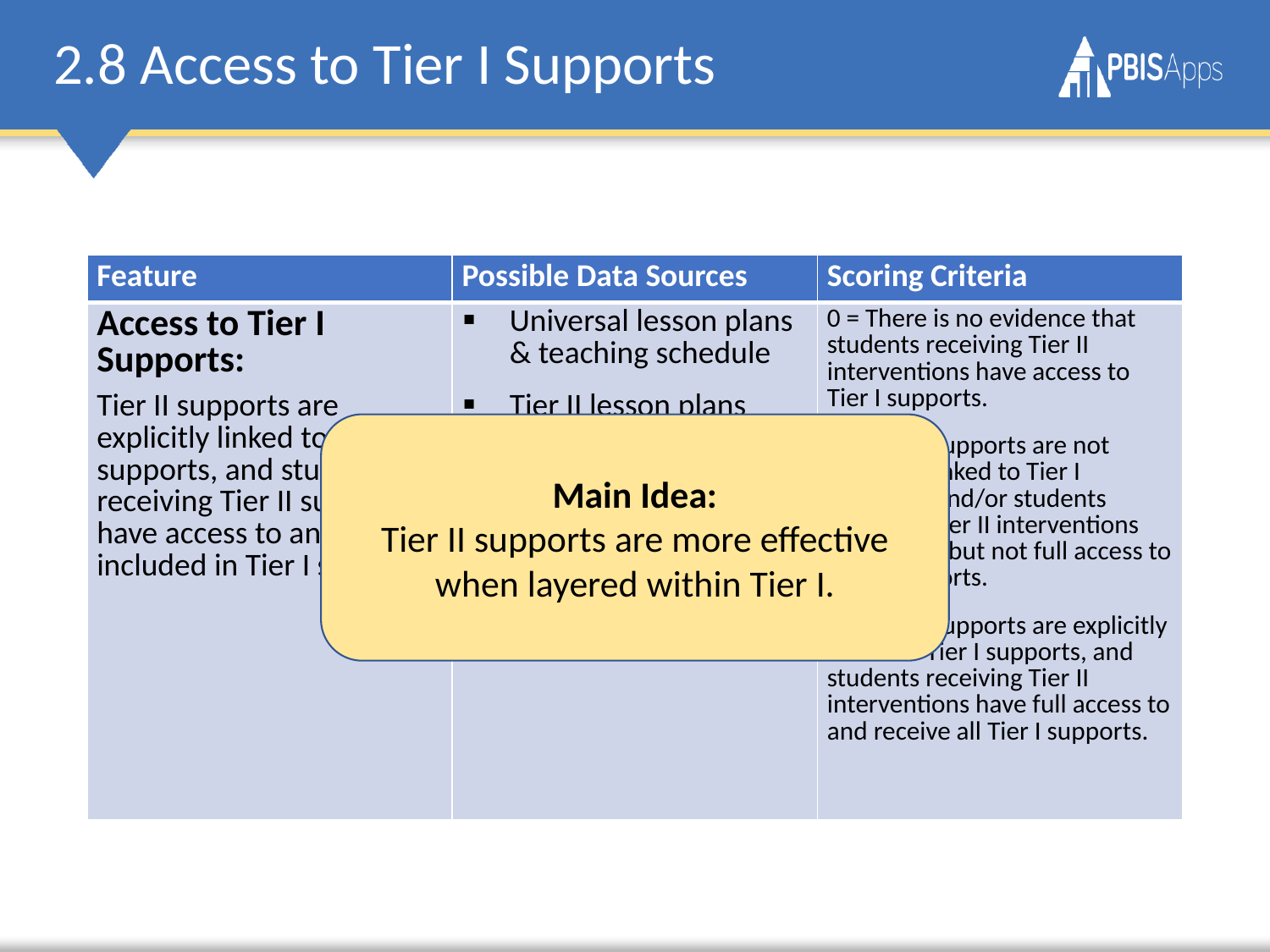

# 2.8 Access to Tier I Supports
| Feature | Possible Data Sources | Scoring Criteria |
| --- | --- | --- |
| Access to Tier I Supports: Tier II supports are explicitly linked to Tier I supports, and students receiving Tier II supports have access to and are included in Tier I supports. | Universal lesson plans & teaching schedule Tier II lesson plans Acknowledgement system Student of the month documentation Family communication | 0 = There is no evidence that students receiving Tier II interventions have access to Tier I supports. 1 = Tier II supports are not explicitly linked to Tier I supports, and/or students receiving Tier II interventions have some but not full access to Tier I supports. 2 = Tier II supports are explicitly linked to Tier I supports, and students receiving Tier II interventions have full access to and receive all Tier I supports. |
Main Idea:
Tier II supports are more effective when layered within Tier I.